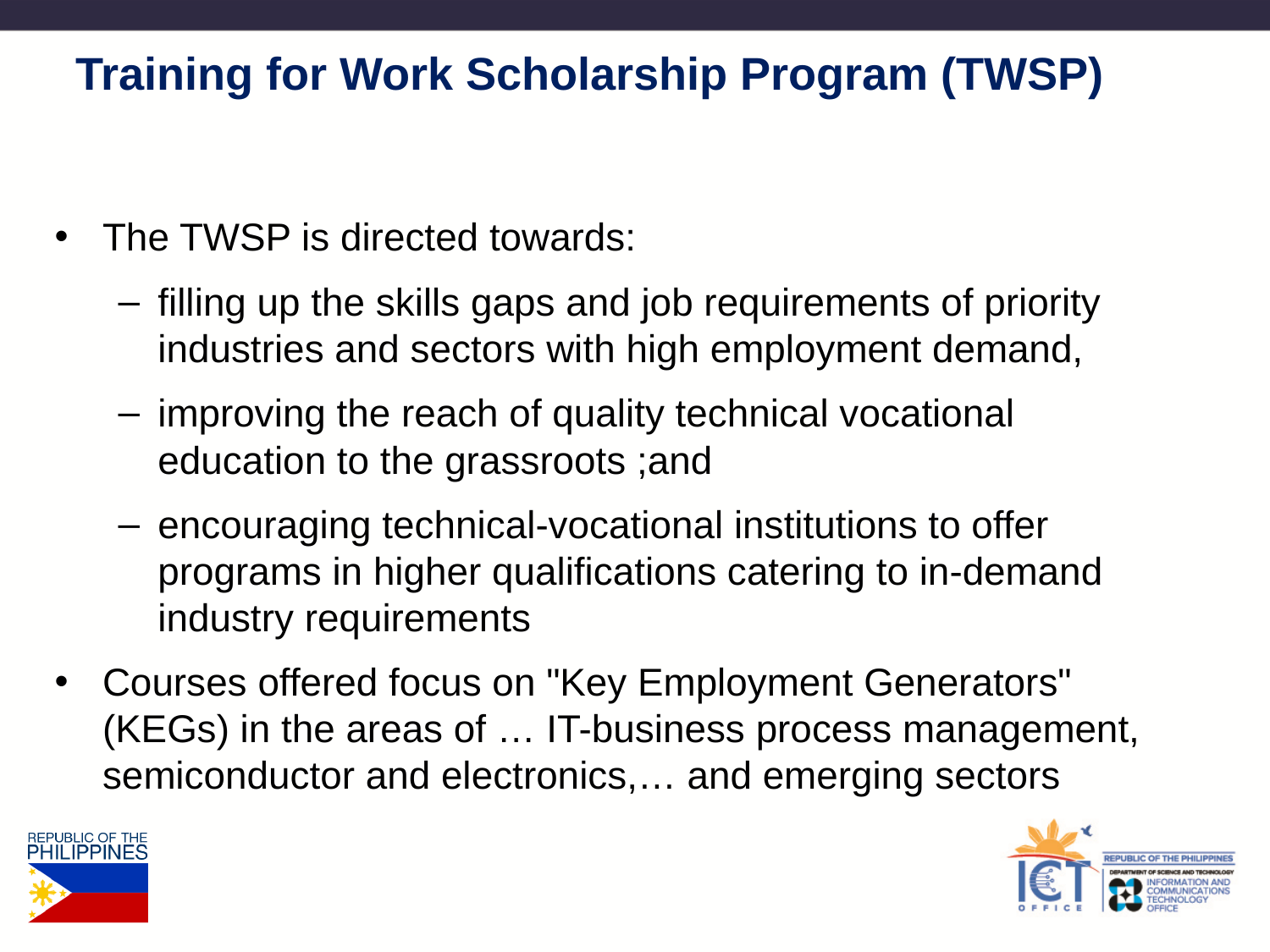

# Training for Work Scholarship Program (TWSP)
The TWSP is directed towards:
filling up the skills gaps and job requirements of priority industries and sectors with high employment demand,
improving the reach of quality technical vocational education to the grassroots ;and
encouraging technical-vocational institutions to offer programs in higher qualifications catering to in-demand industry requirements
Courses offered focus on "Key Employment Generators" (KEGs) in the areas of … IT-business process management, semiconductor and electronics,… and emerging sectors